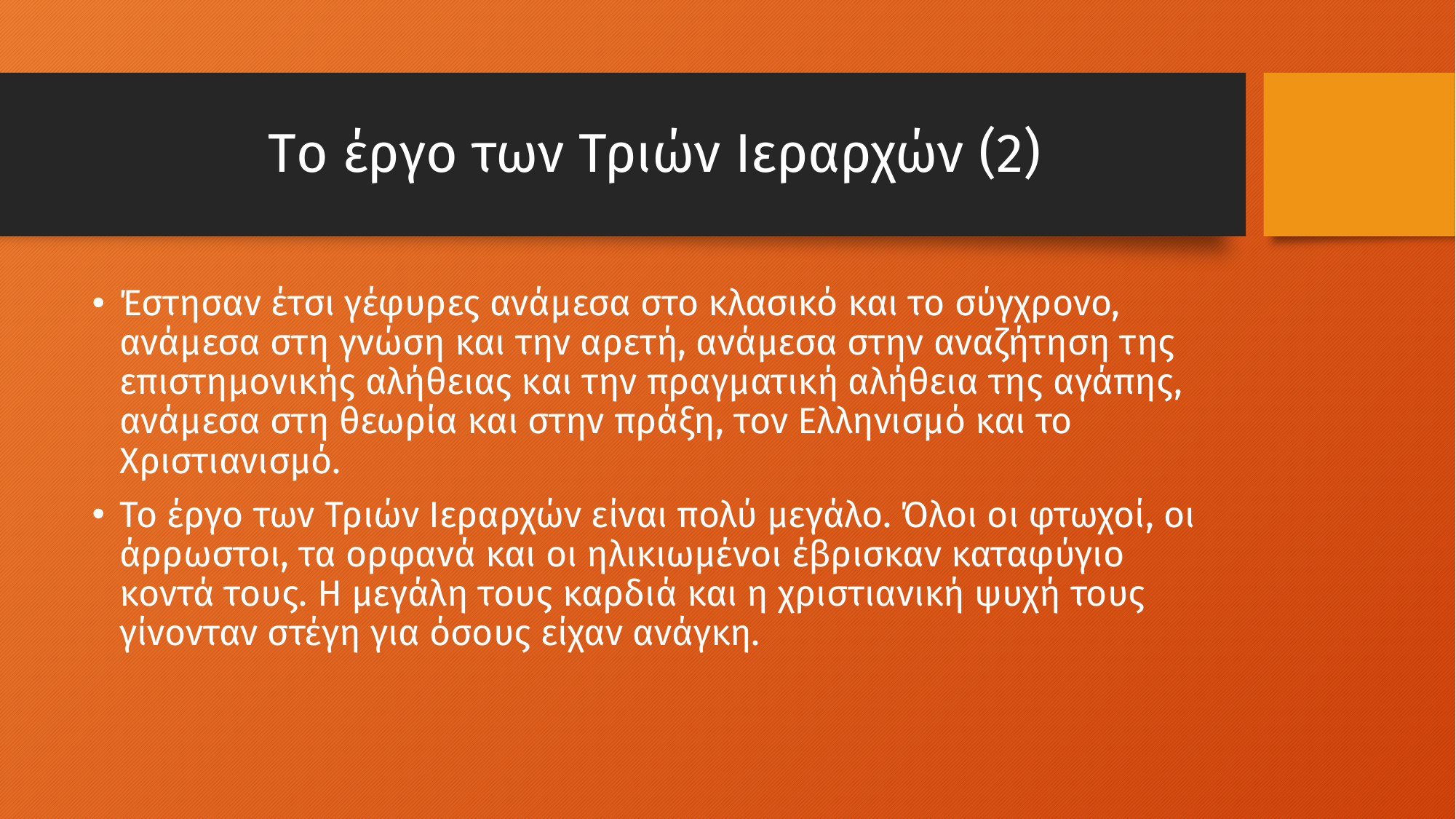

# Tο έργο των Τριών Ιεραρχών (2)
Έστησαν έτσι γέφυρες ανάμεσα στο κλασικό και το σύγχρονο, ανάμεσα στη γνώση και την αρετή, ανάμεσα στην αναζήτηση της επιστημονικής αλήθειας και την πραγματική αλήθεια της αγάπης, ανάμεσα στη θεωρία και στην πράξη, τον Ελληνισμό και το Χριστιανισμό.
Το έργο των Τριών Ιεραρχών είναι πολύ μεγάλο. Όλοι οι φτωχοί, οι άρρωστοι, τα ορφανά και οι ηλικιωμένοι έβρισκαν καταφύγιο κοντά τους. Η μεγάλη τους καρδιά και η χριστιανική ψυχή τους γίνονταν στέγη για όσους είχαν ανάγκη.